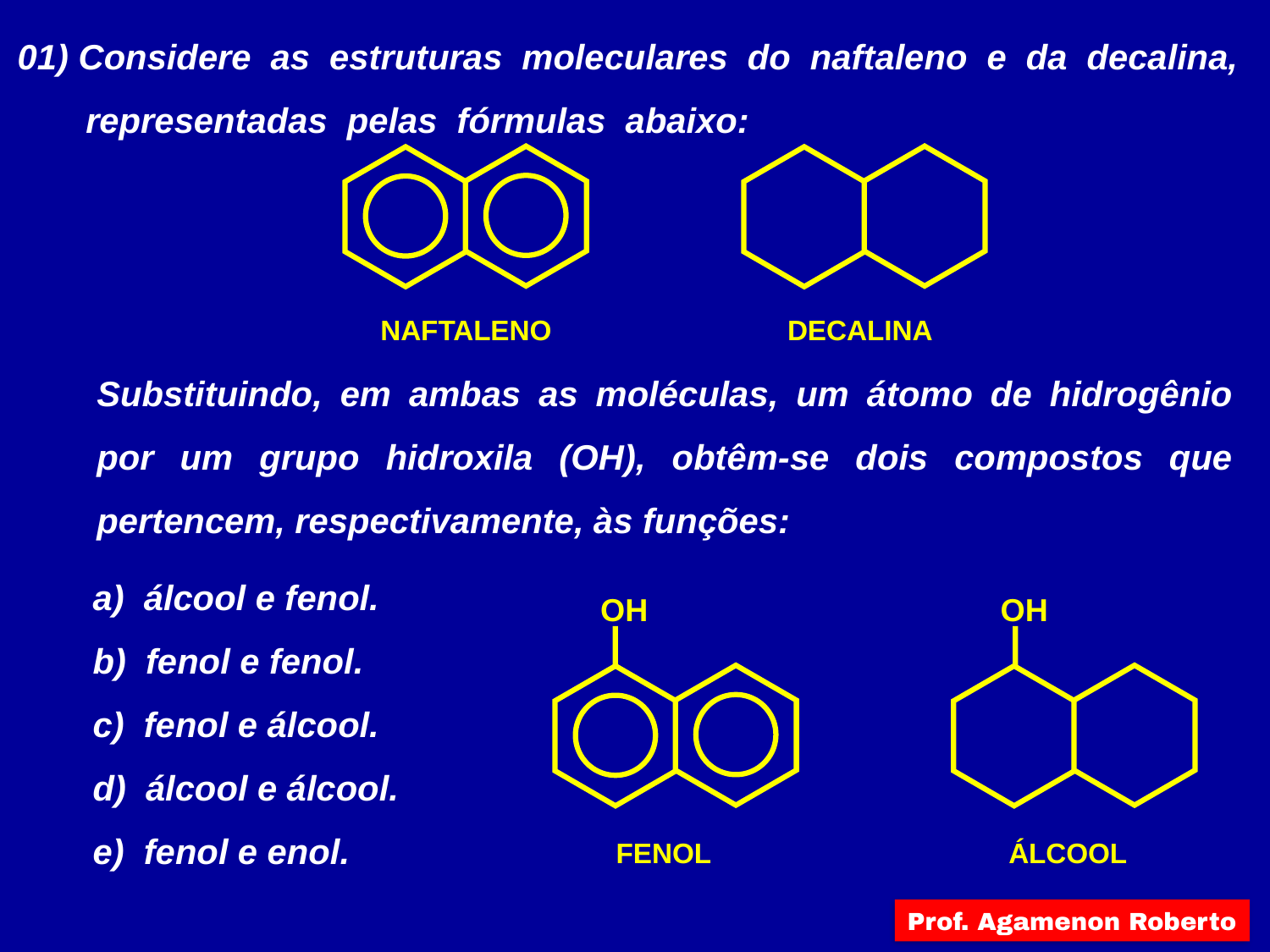

01) Considere  as  estruturas  moleculares  do  naftaleno  e  da  decalina,
       representadas  pelas  fórmulas  abaixo:

NAFTALENO
DECALINA
Substituindo, em ambas as moléculas, um átomo de hidrogênio por um grupo hidroxila (OH), obtêm-se dois compostos que pertencem, respectivamente, às funções:
a)  álcool e fenol.
b)  fenol e fenol.
c)  fenol e álcool.
d)  álcool e álcool.
e)  fenol e enol.
 OH
 OH

FENOL
ÁLCOOL
Prof. Agamenon Roberto